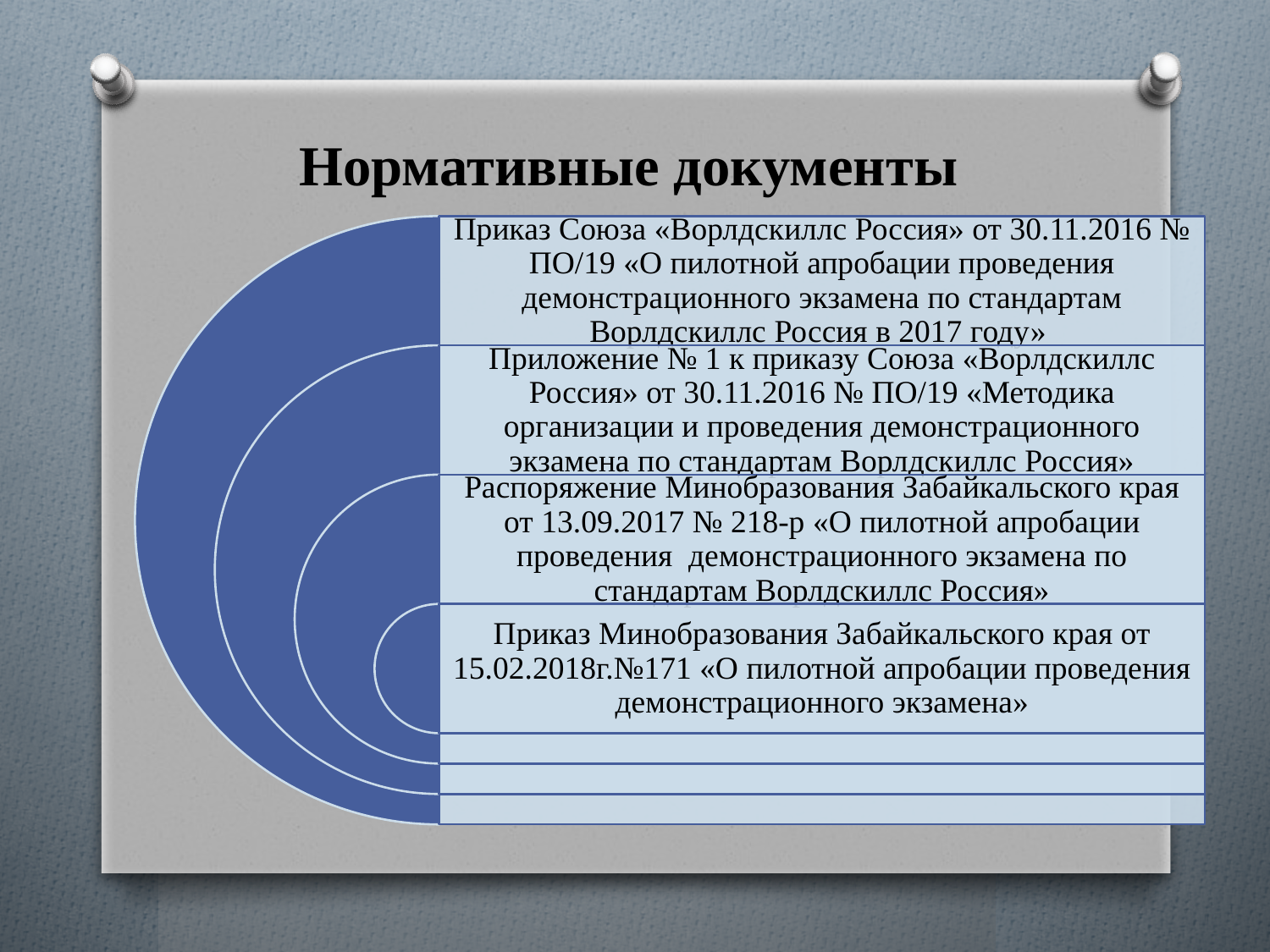

# Нормативные документы
Приказ Союза «Ворлдскиллс Россия» от 30.11.2016 № ПО/19 «О пилотной апробации проведения демонстрационного экзамена по стандартам Ворлдскиллс Россия в 2017 году»
Приложение № 1 к приказу Союза «Ворлдскиллс Россия» от 30.11.2016 № ПО/19 «Методика организации и проведения демонстрационного экзамена по стандартам Ворлдскиллс Россия»
Распоряжение Минобразования Забайкальского края от 13.09.2017 № 218-р «О пилотной апробации проведения  демонстрационного экзамена по стандартам Ворлдскиллс Россия»
Приказ Минобразования Забайкальского края от 15.02.2018г.№171 «О пилотной апробации проведения демонстрационного экзамена»